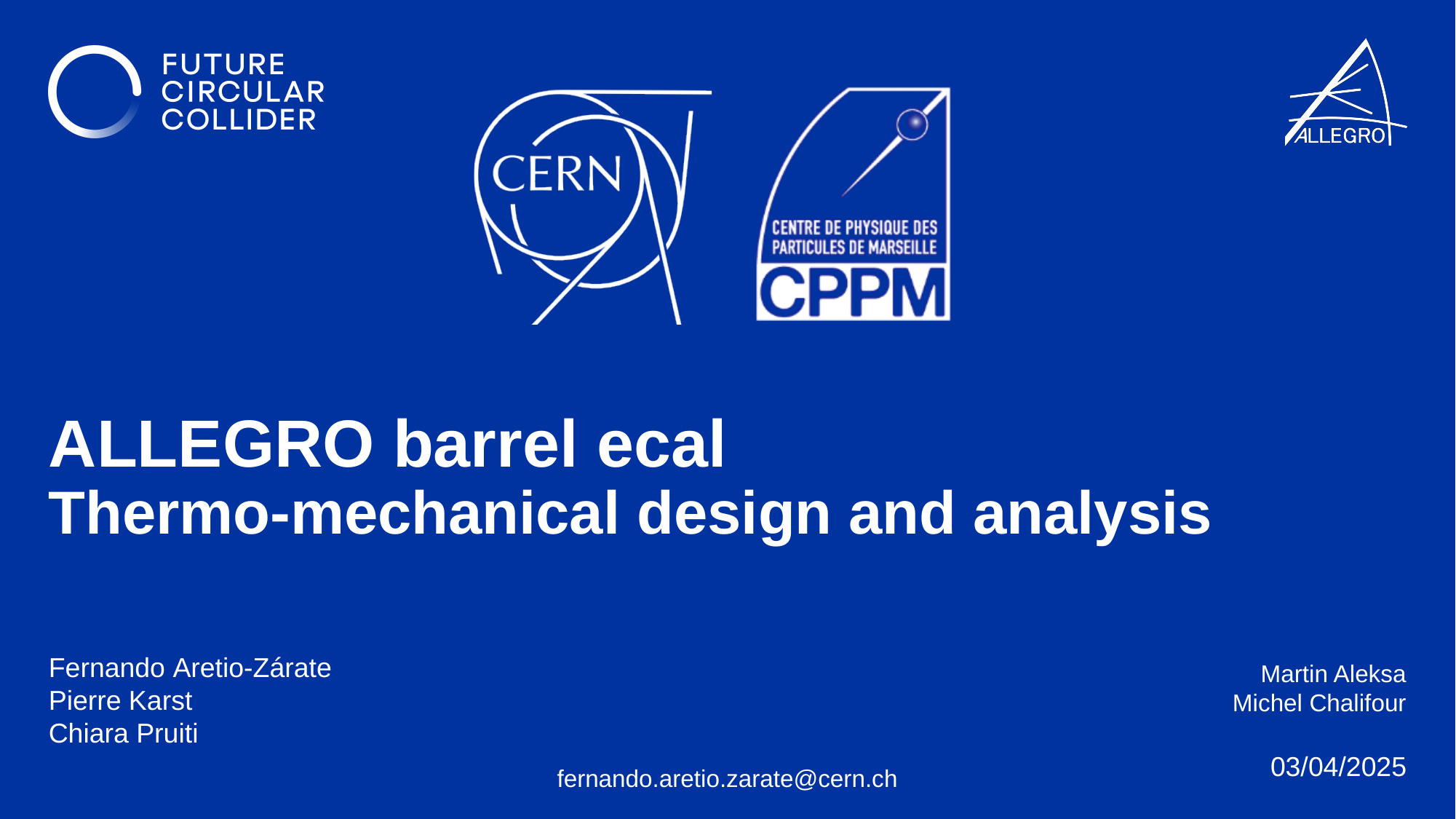

# ALLEGRO barrel ecal Thermo-mechanical design and analysis
Fernando Aretio-Zárate
Pierre Karst
Chiara Pruiti
Martin Aleksa
Michel Chalifour

03/04/2025
fernando.aretio.zarate@cern.ch